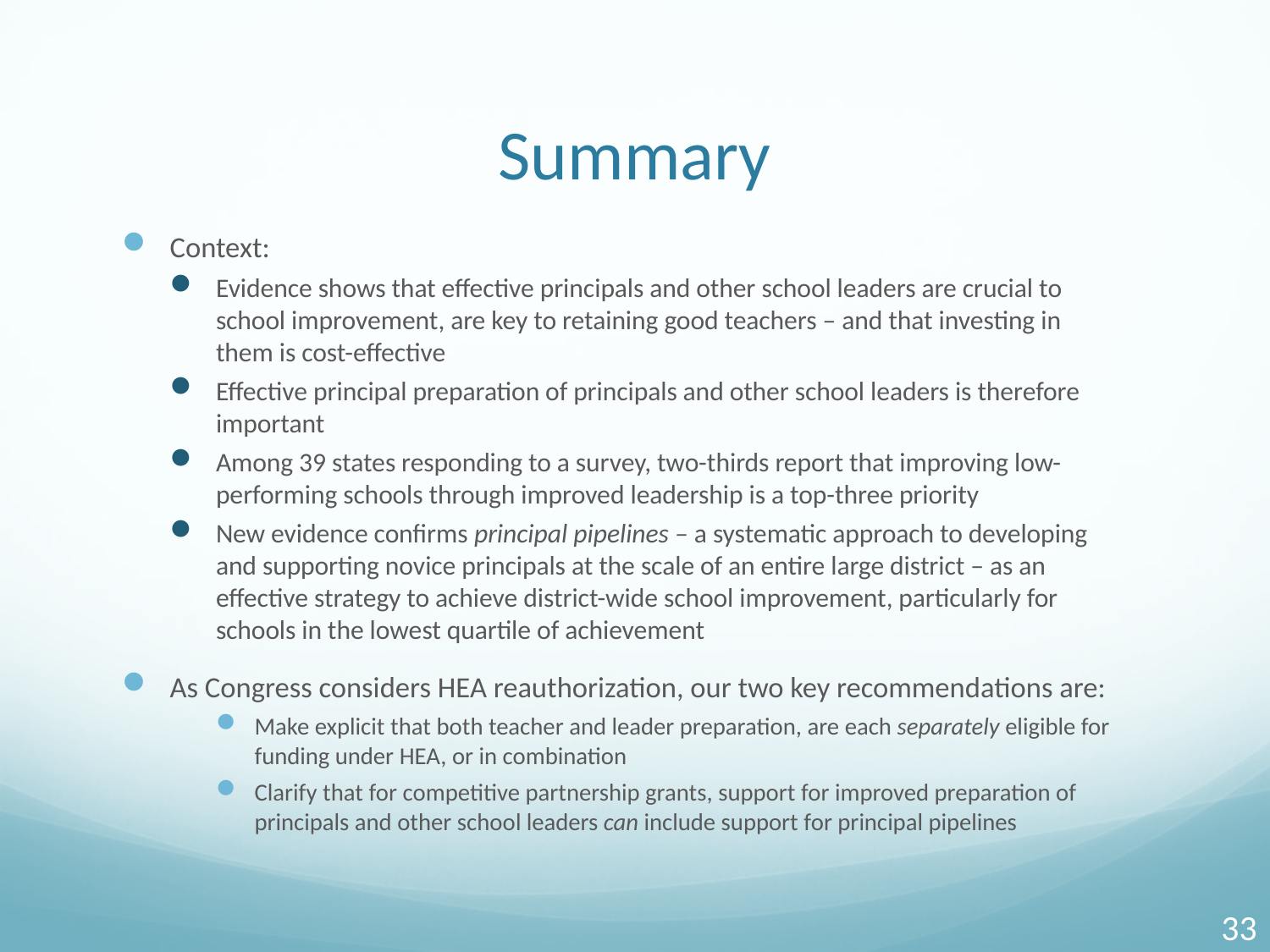

# Summary
Context:
Evidence shows that effective principals and other school leaders are crucial to school improvement, are key to retaining good teachers – and that investing in them is cost-effective
Effective principal preparation of principals and other school leaders is therefore important
Among 39 states responding to a survey, two-thirds report that improving low-performing schools through improved leadership is a top-three priority
New evidence confirms principal pipelines – a systematic approach to developing and supporting novice principals at the scale of an entire large district – as an effective strategy to achieve district-wide school improvement, particularly for schools in the lowest quartile of achievement
As Congress considers HEA reauthorization, our two key recommendations are:
Make explicit that both teacher and leader preparation, are each separately eligible for funding under HEA, or in combination
Clarify that for competitive partnership grants, support for improved preparation of principals and other school leaders can include support for principal pipelines

33